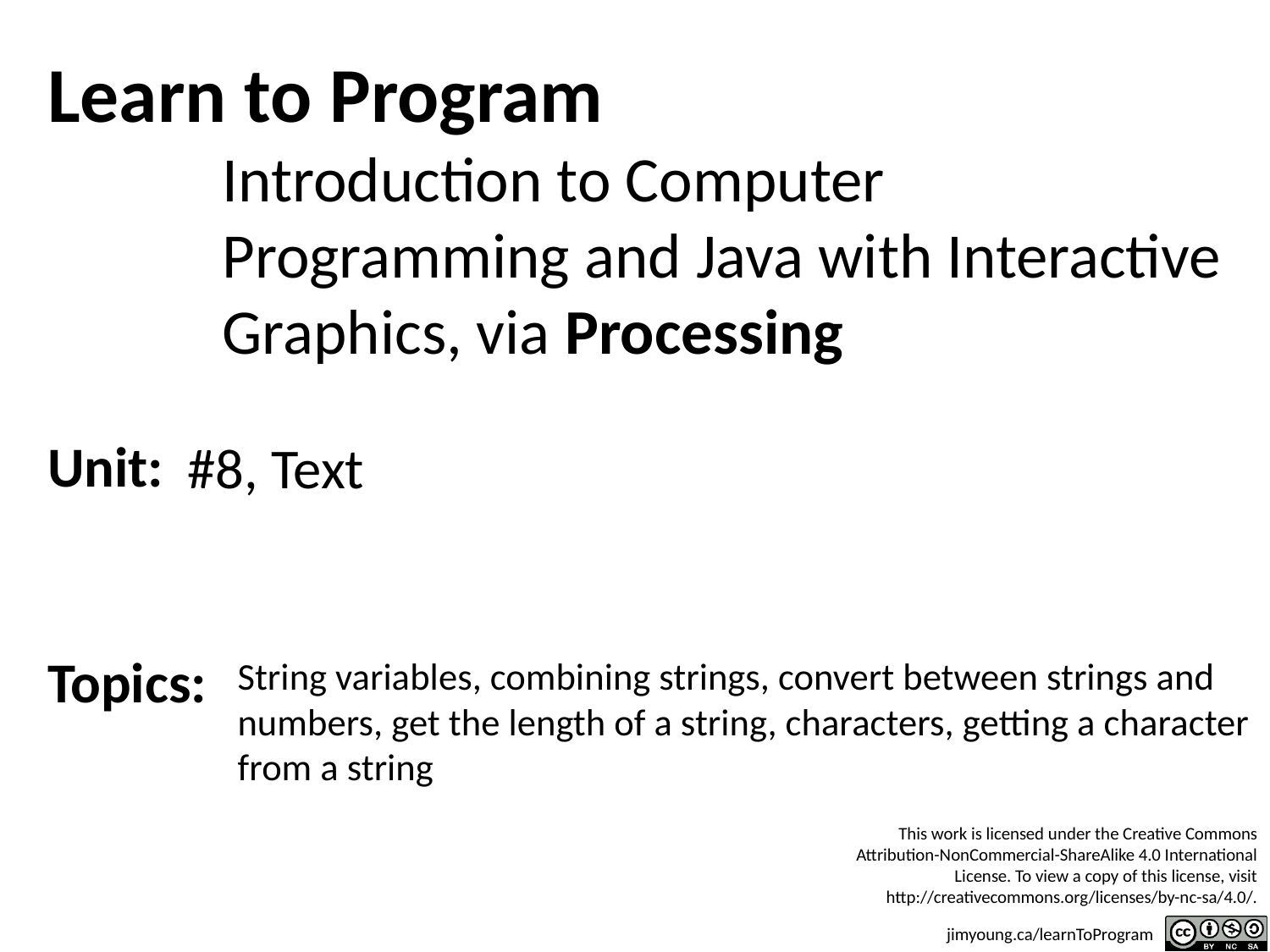

#8, Text
String variables, combining strings, convert between strings and numbers, get the length of a string, characters, getting a character from a string